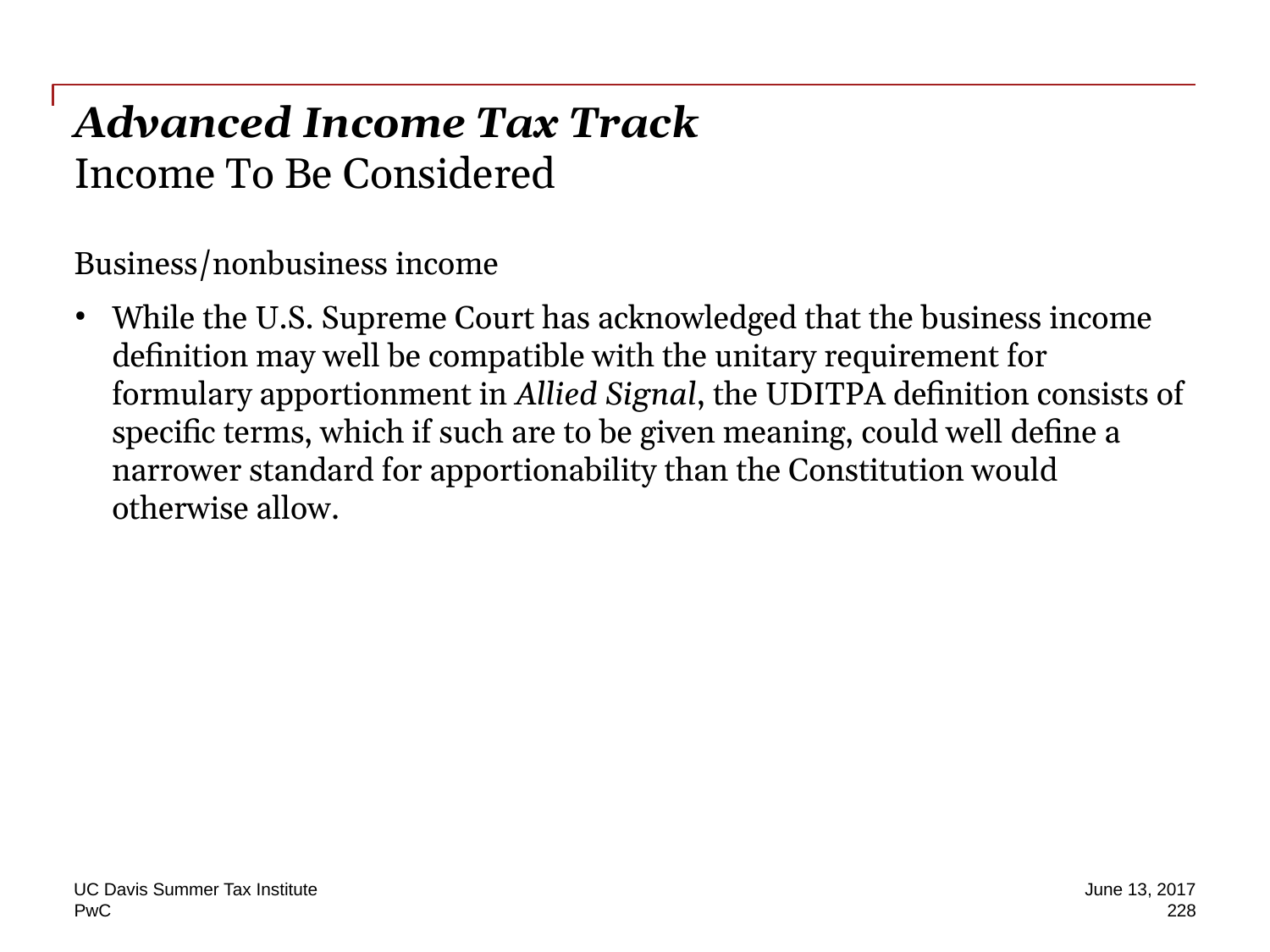

# Advanced Income Tax Track Income To Be Considered
Business/nonbusiness income
While the U.S. Supreme Court has acknowledged that the business income definition may well be compatible with the unitary requirement for formulary apportionment in Allied Signal, the UDITPA definition consists of specific terms, which if such are to be given meaning, could well define a narrower standard for apportionability than the Constitution would otherwise allow.
UC Davis Summer Tax Institute
June 13, 2017
228